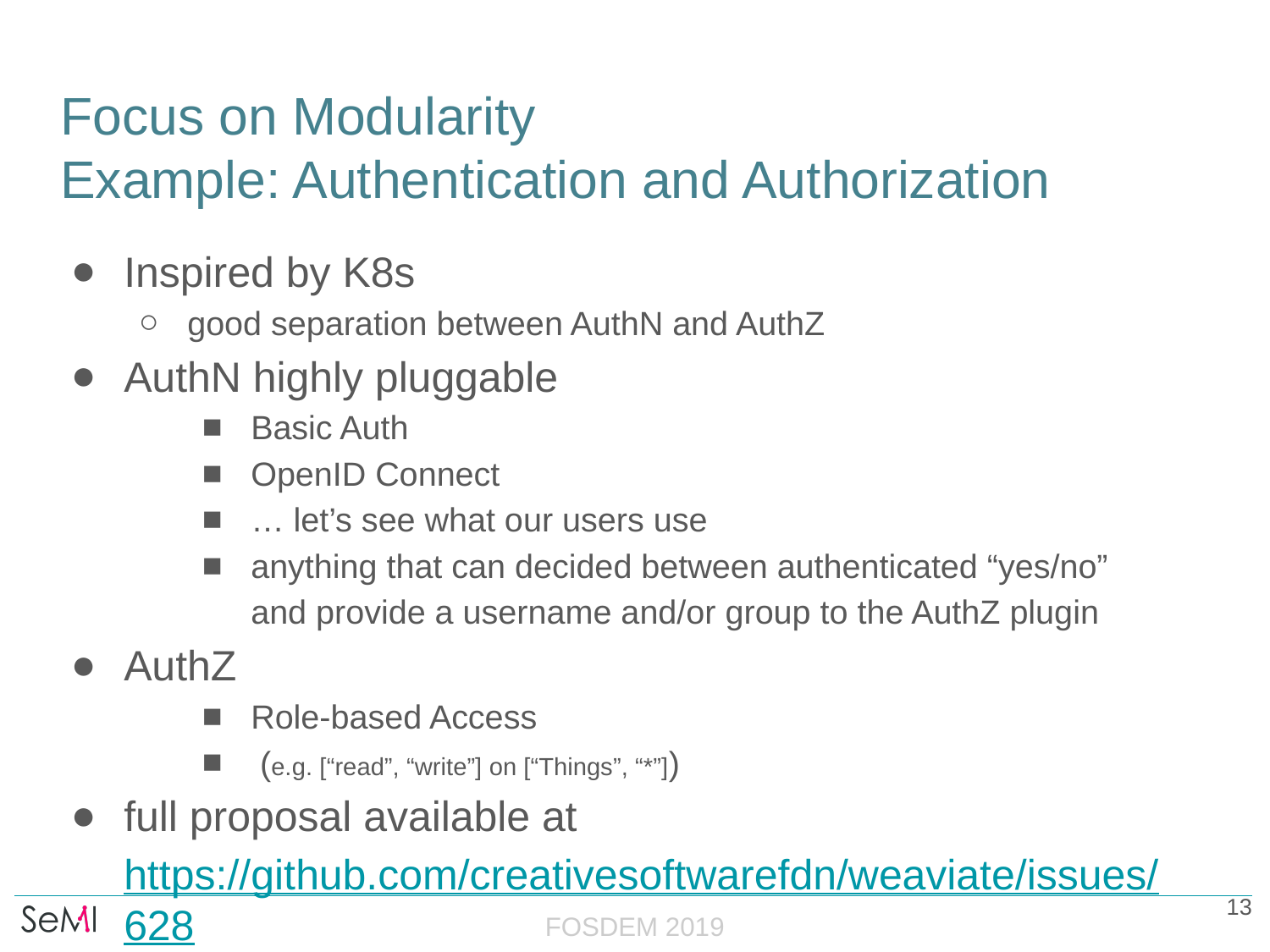

# Focus on Modularity
Example: Authentication and Authorization
Inspired by K8s
good separation between AuthN and AuthZ
AuthN highly pluggable
Basic Auth
OpenID Connect
… let’s see what our users use
anything that can decided between authenticated “yes/no” and provide a username and/or group to the AuthZ plugin
AuthZ
Role-based Access
 (e.g. [“read”, “write”] on [“Things”, “*”])
full proposal available at https://github.com/creativesoftwarefdn/weaviate/issues/628
13